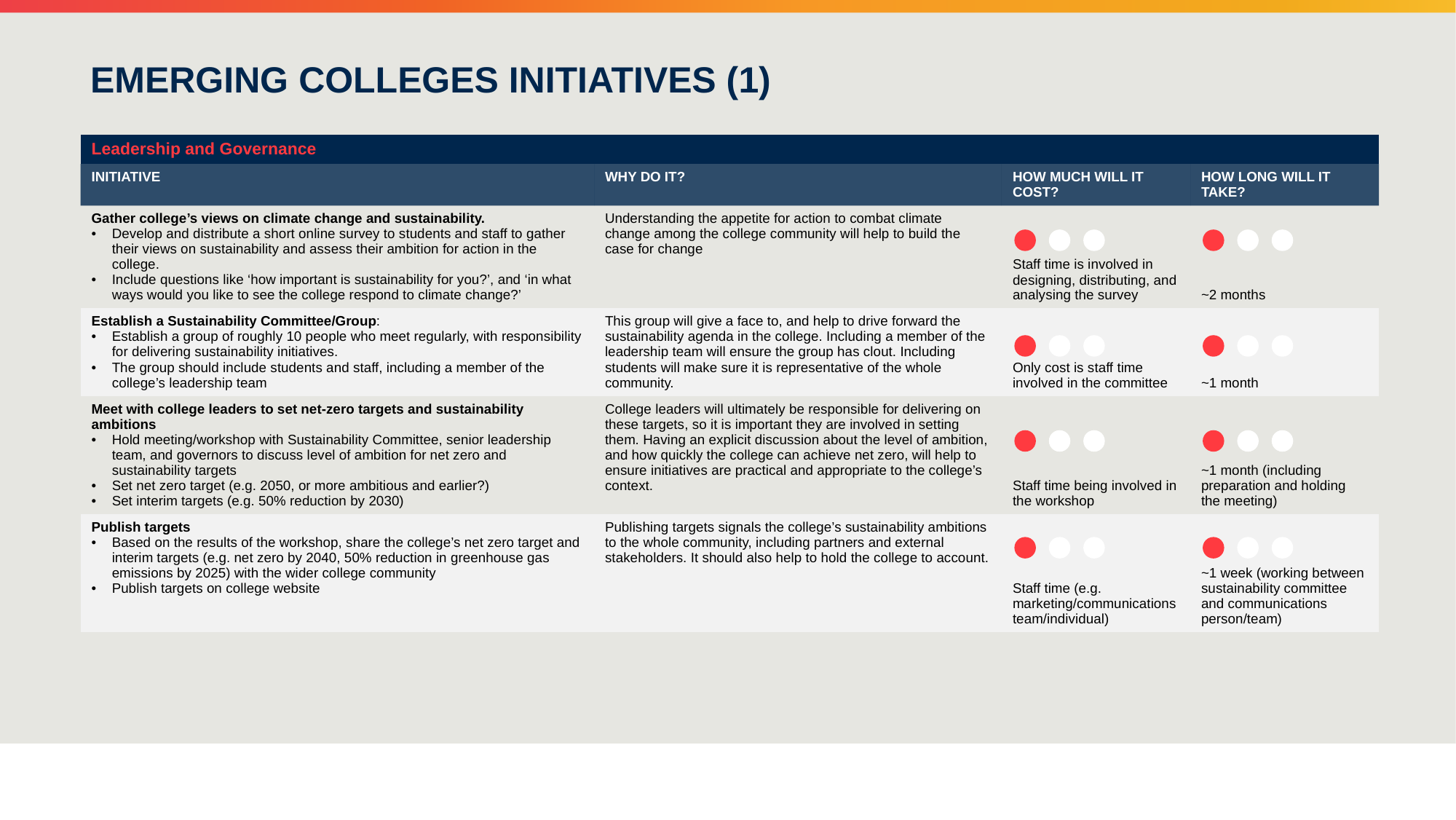

EMERGING COLLEGES INITIATIVES (1)
| Leadership and Governance |  |  |  |
| --- | --- | --- | --- |
| INITIATIVE | WHY DO IT? | HOW MUCH WILL IT COST? | HOW LONG WILL IT TAKE? |
| Gather college’s views on climate change and sustainability. Develop and distribute a short online survey to students and staff to gather their views on sustainability and assess their ambition for action in the college. Include questions like ‘how important is sustainability for you?’, and ‘in what ways would you like to see the college respond to climate change?’ | Understanding the appetite for action to combat climate change among the college community will help to build the case for change | Staff time is involved in designing, distributing, and analysing the survey | ~2 months |
| Establish a Sustainability Committee/Group: Establish a group of roughly 10 people who meet regularly, with responsibility for delivering sustainability initiatives. The group should include students and staff, including a member of the college’s leadership team | This group will give a face to, and help to drive forward the sustainability agenda in the college. Including a member of the leadership team will ensure the group has clout. Including students will make sure it is representative of the whole community. | Only cost is staff time involved in the committee | ~1 month |
| Meet with college leaders to set net-zero targets and sustainability ambitions Hold meeting/workshop with Sustainability Committee, senior leadership team, and governors to discuss level of ambition for net zero and sustainability targets Set net zero target (e.g. 2050, or more ambitious and earlier?) Set interim targets (e.g. 50% reduction by 2030) | College leaders will ultimately be responsible for delivering on these targets, so it is important they are involved in setting them. Having an explicit discussion about the level of ambition, and how quickly the college can achieve net zero, will help to ensure initiatives are practical and appropriate to the college’s context. | Staff time being involved in the workshop | ~1 month (including preparation and holding the meeting) |
| Publish targets Based on the results of the workshop, share the college’s net zero target and interim targets (e.g. net zero by 2040, 50% reduction in greenhouse gas emissions by 2025) with the wider college community Publish targets on college website | Publishing targets signals the college’s sustainability ambitions to the whole community, including partners and external stakeholders. It should also help to hold the college to account. | Staff time (e.g. marketing/communications team/individual) | ~1 week (working between sustainability committee and communications person/team) |